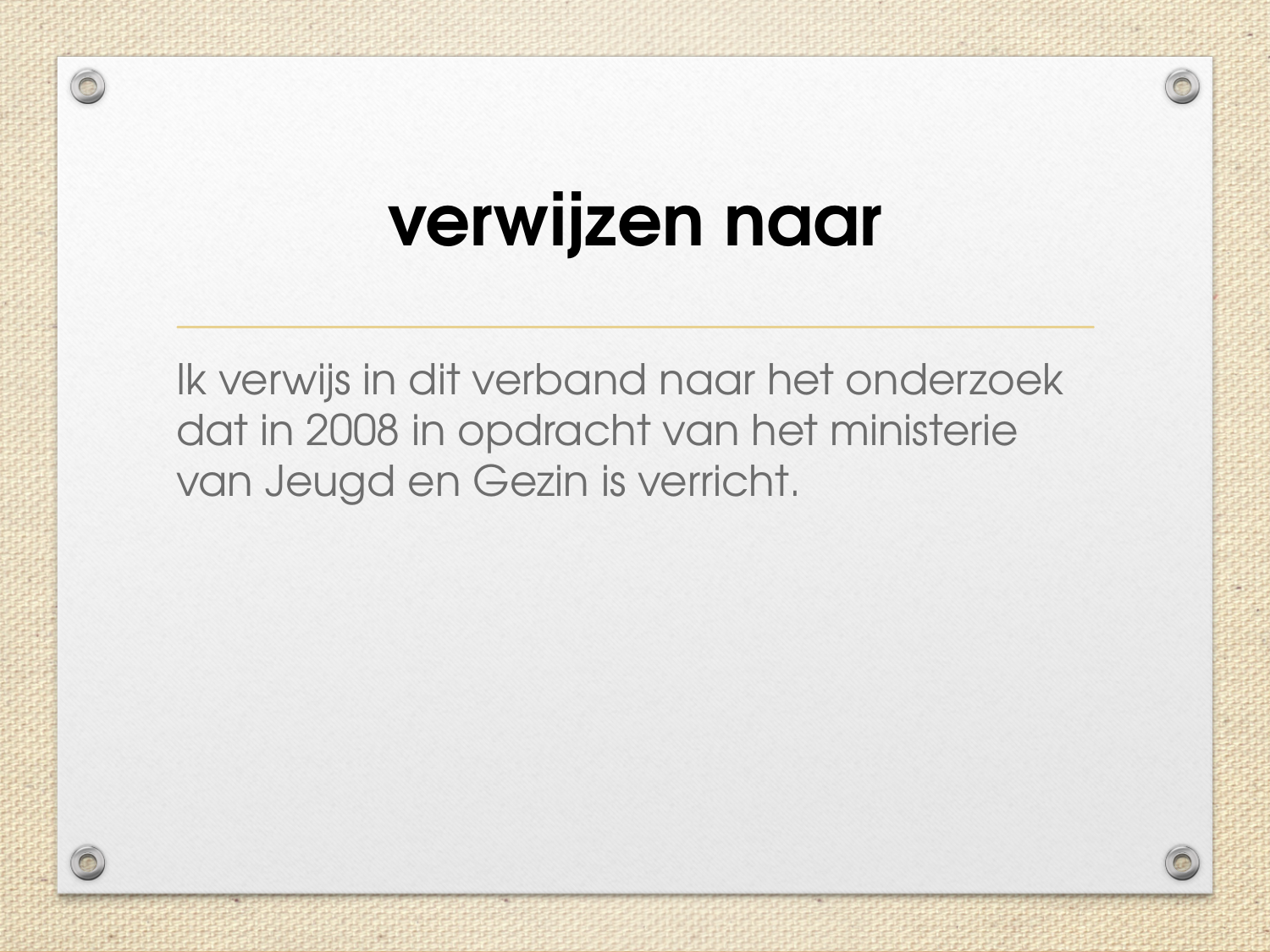

# verwijzen naar
Ik verwijs in dit verband naar het onderzoek dat in 2008 in opdracht van het ministerie van Jeugd en Gezin is verricht.